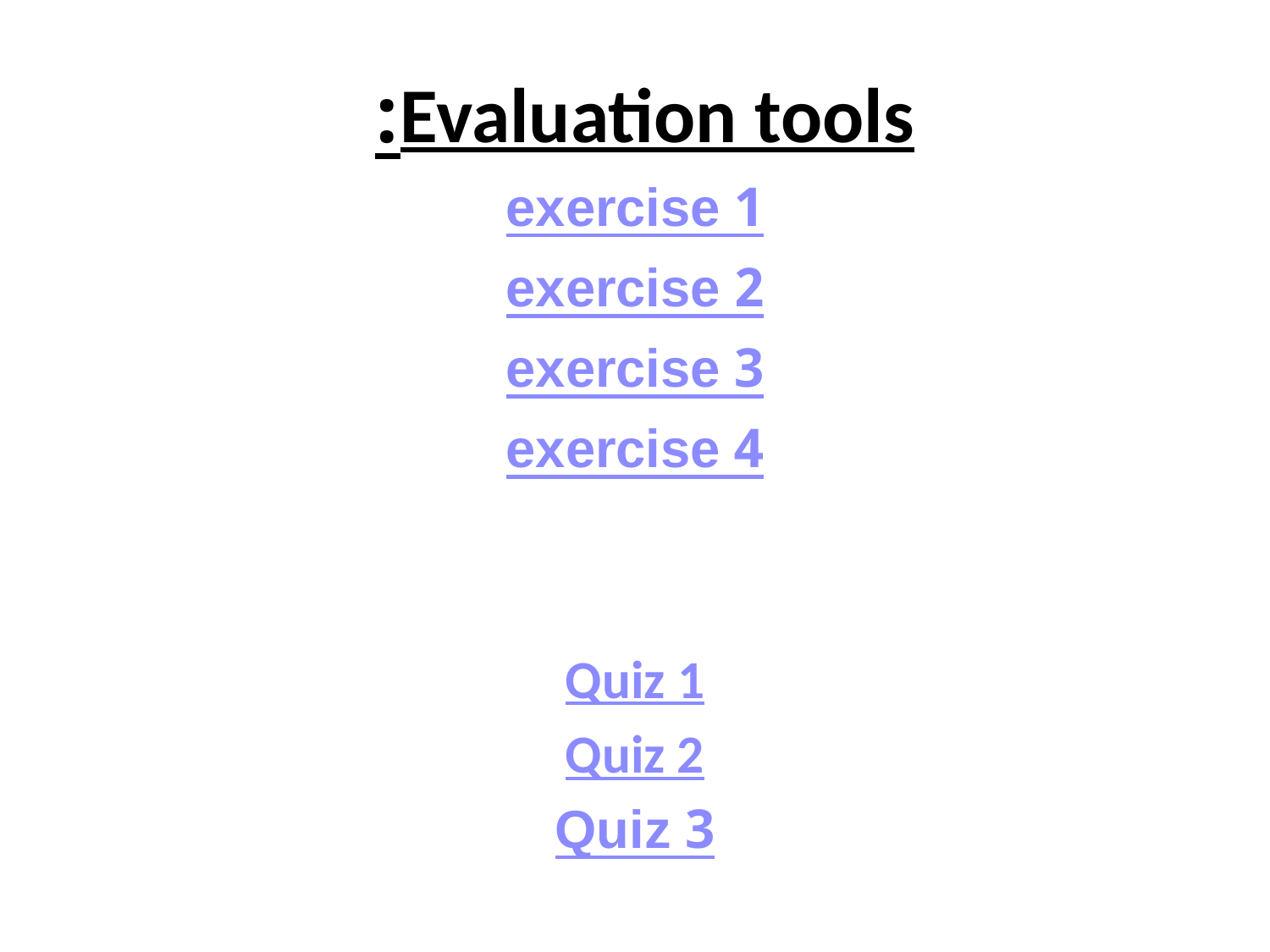

# Evaluation tools:
exercise 1
exercise 2
exercise 3
exercise 4

Quiz 1
Quiz 2
Quiz 3